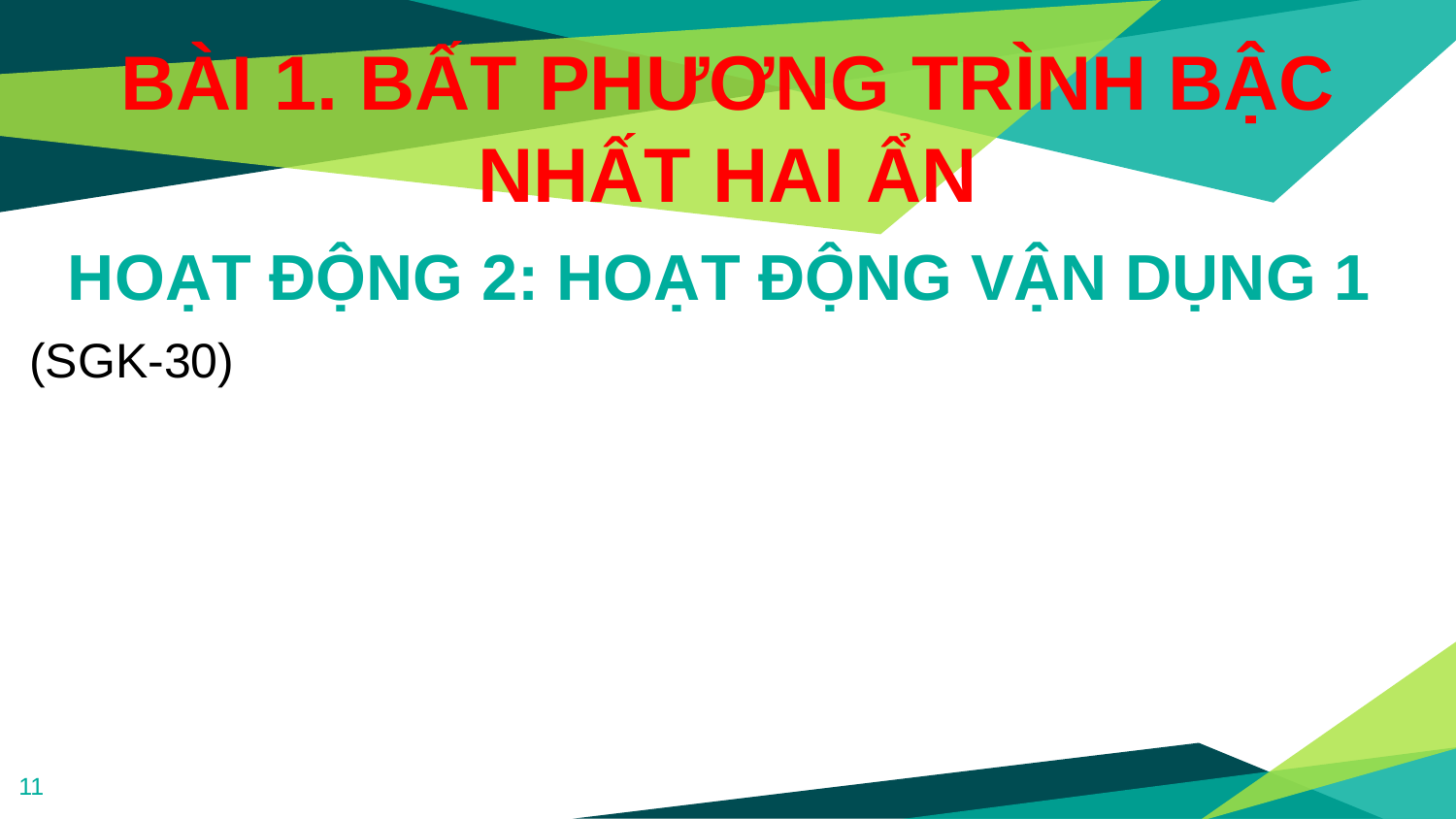

# BÀI 1. BẤT PHƯƠNG TRÌNH BẬC NHẤT HAI ẨN
HOẠT ĐỘNG 2: HOẠT ĐỘNG VẬN DỤNG 1

(SGK-30)
11